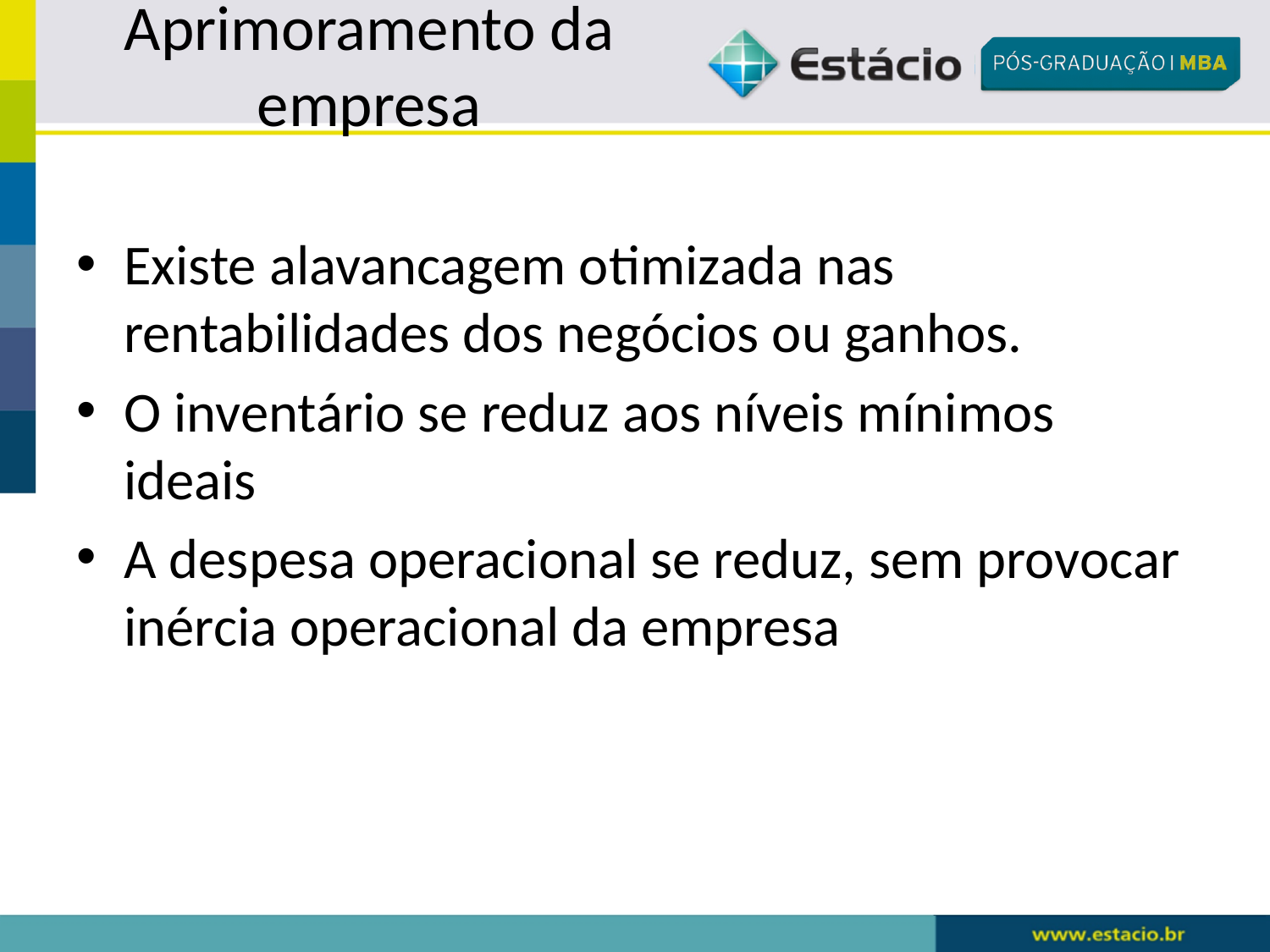

# Aprimoramento da empresa
Existe alavancagem otimizada nas rentabilidades dos negócios ou ganhos.
O inventário se reduz aos níveis mínimos ideais
A despesa operacional se reduz, sem provocar inércia operacional da empresa